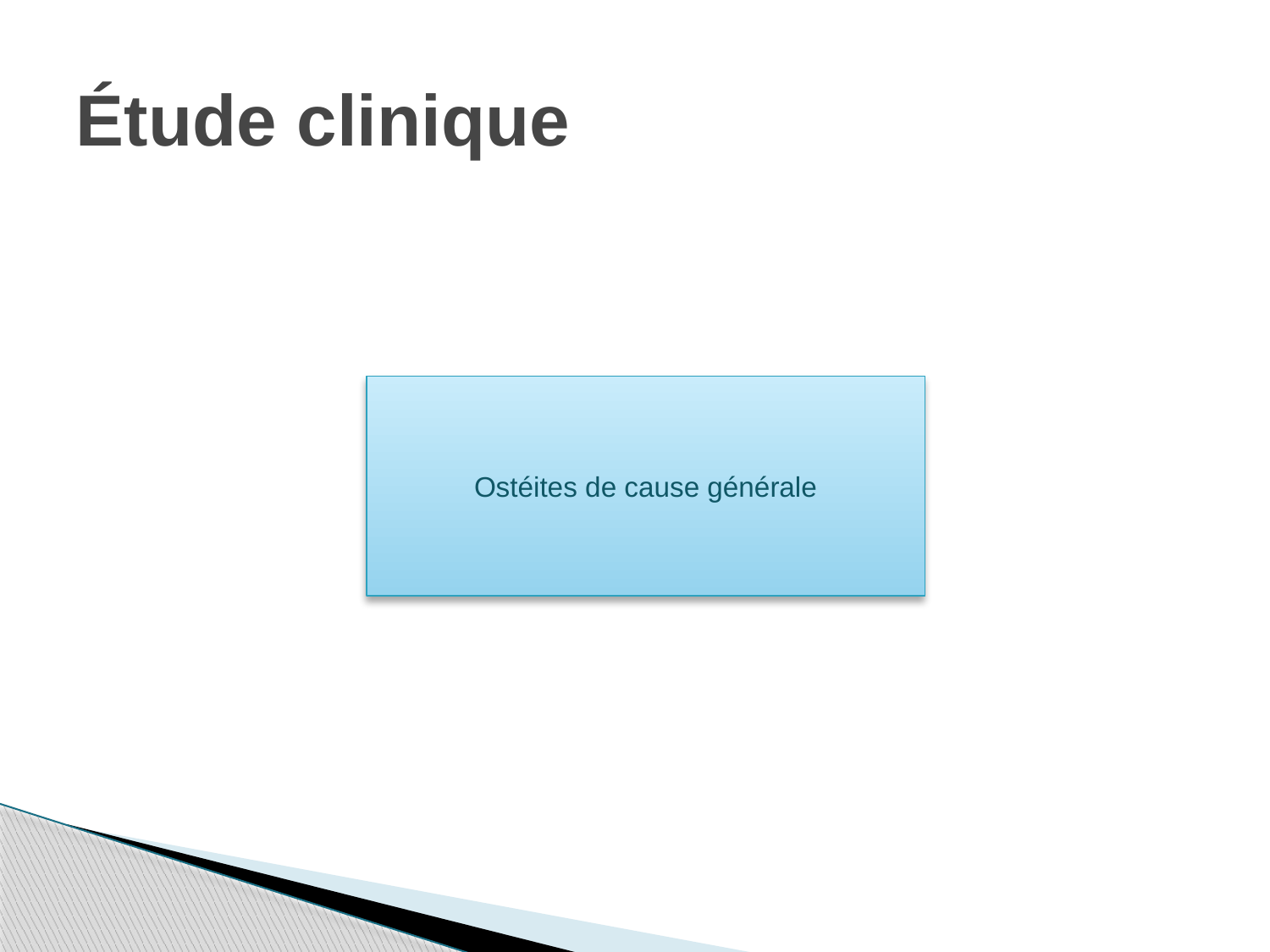

# Étude clinique

Ostéites de cause générale